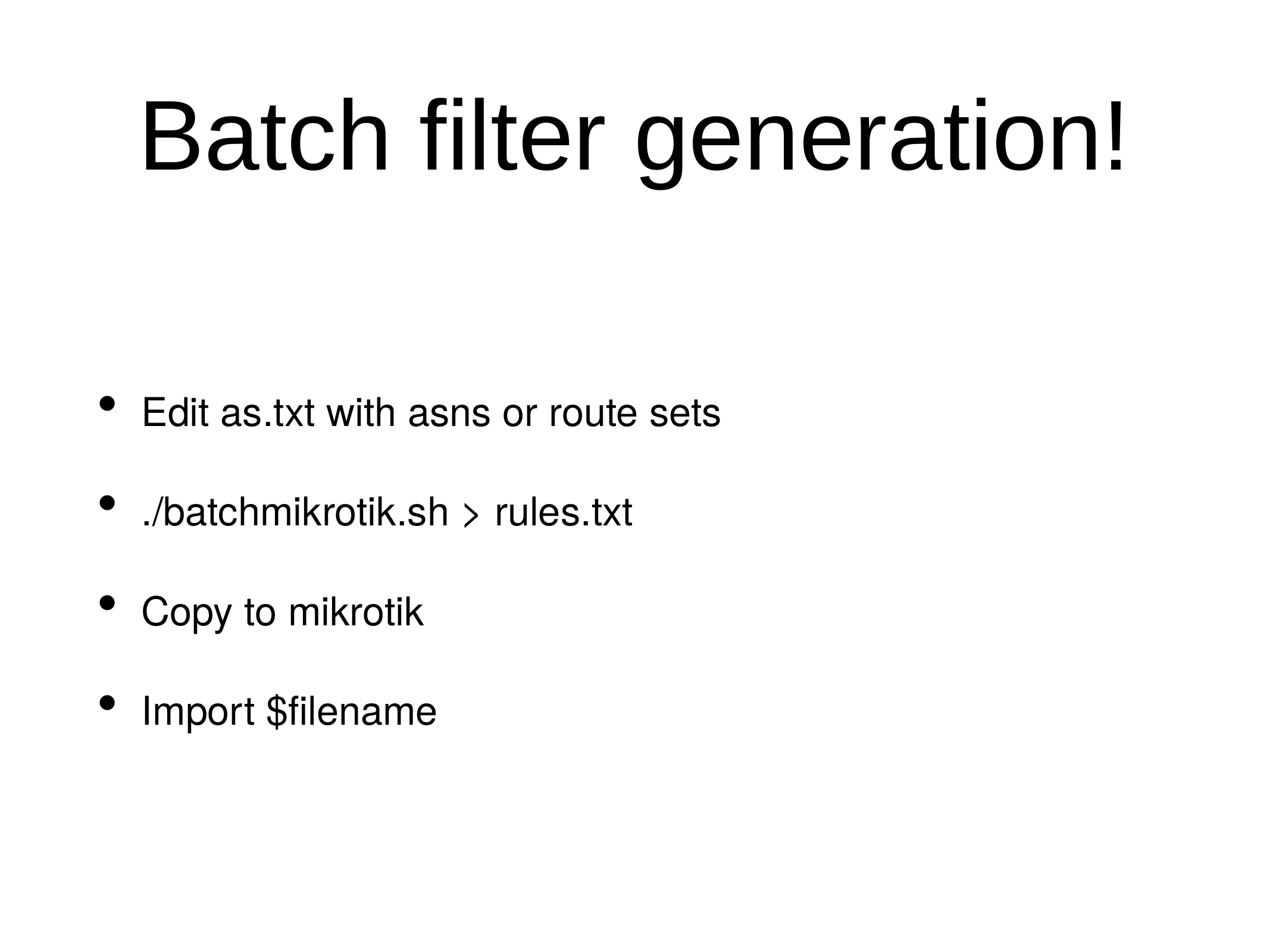

# Batch filter generation!
Edit as.txt with asns or route sets
./batchmikrotik.sh > rules.txt
Copy to mikrotik
Import $filename